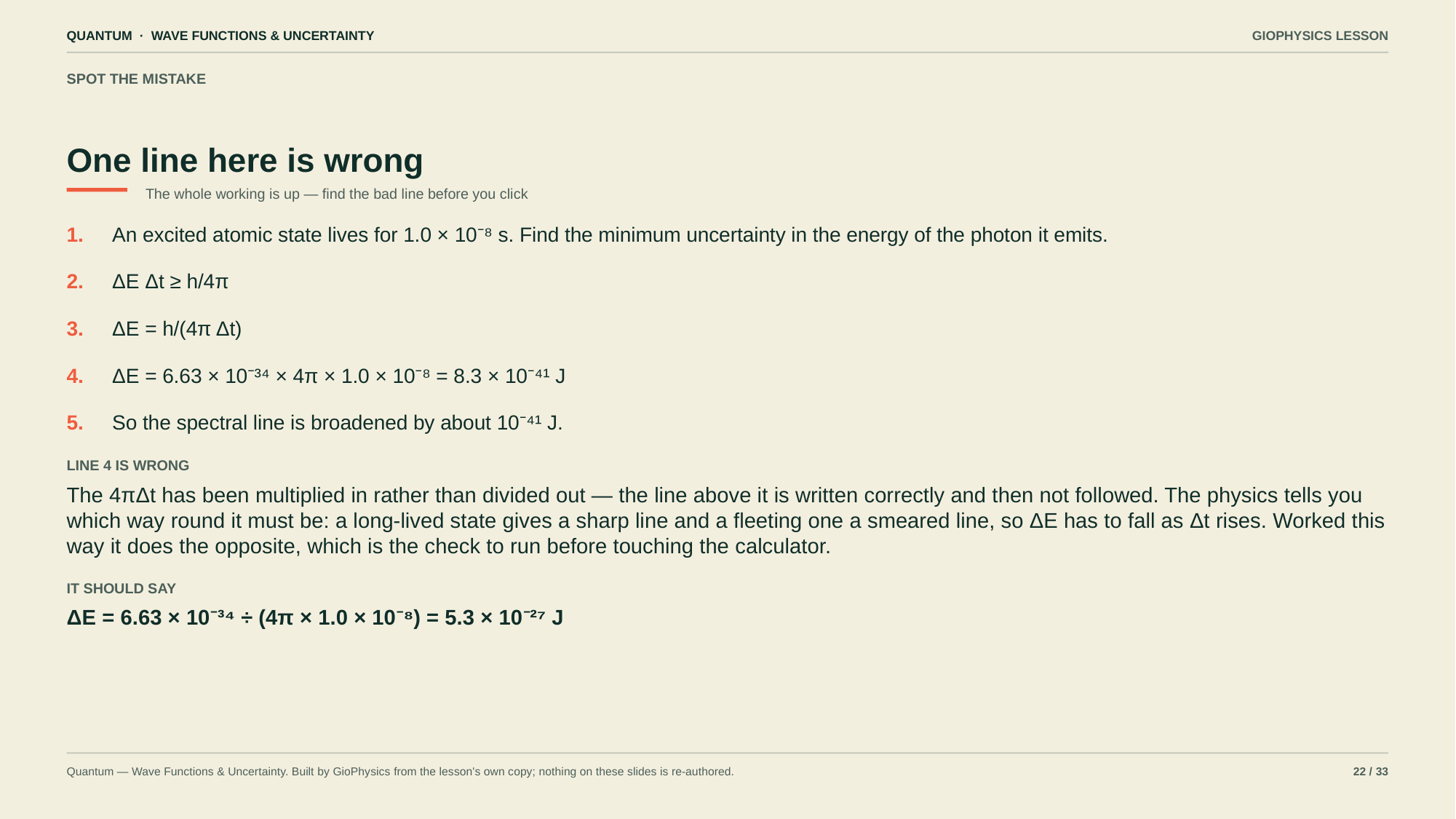

QUANTUM  ·  WAVE FUNCTIONS & UNCERTAINTY
GIOPHYSICS LESSON

SPOT THE MISTAKE
One line here is wrong
The whole working is up — find the bad line before you click

1.
An excited atomic state lives for 1.0 × 10⁻⁸ s. Find the minimum uncertainty in the energy of the photon it emits.
2.
ΔE Δt ≥ h/4π
3.
ΔE = h/(4π Δt)
4.
ΔE = 6.63 × 10⁻³⁴ × 4π × 1.0 × 10⁻⁸ = 8.3 × 10⁻⁴¹ J
5.
So the spectral line is broadened by about 10⁻⁴¹ J.
LINE 4 IS WRONG
The 4πΔt has been multiplied in rather than divided out — the line above it is written correctly and then not followed. The physics tells you which way round it must be: a long-lived state gives a sharp line and a fleeting one a smeared line, so ΔE has to fall as Δt rises. Worked this way it does the opposite, which is the check to run before touching the calculator.
IT SHOULD SAY
ΔE = 6.63 × 10⁻³⁴ ÷ (4π × 1.0 × 10⁻⁸) = 5.3 × 10⁻²⁷ J

Quantum — Wave Functions & Uncertainty. Built by GioPhysics from the lesson's own copy; nothing on these slides is re-authored.
22 / 33